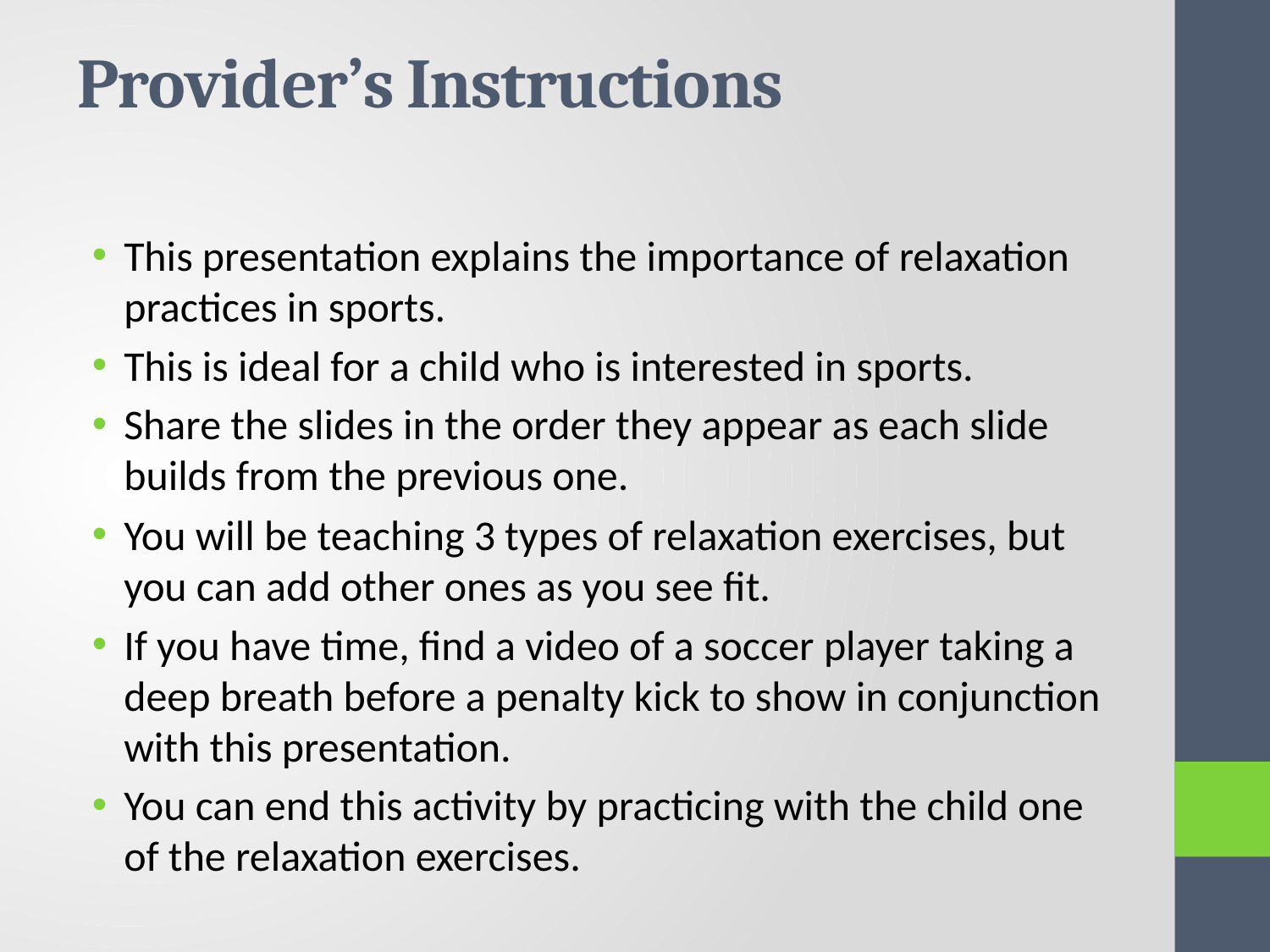

# Provider’s Instructions
This presentation explains the importance of relaxation practices in sports.
This is ideal for a child who is interested in sports.
Share the slides in the order they appear as each slide builds from the previous one.
You will be teaching 3 types of relaxation exercises, but you can add other ones as you see fit.
If you have time, find a video of a soccer player taking a  deep breath before a penalty kick to show in conjunction with this presentation.
You can end this activity by practicing with the child one of the relaxation exercises.